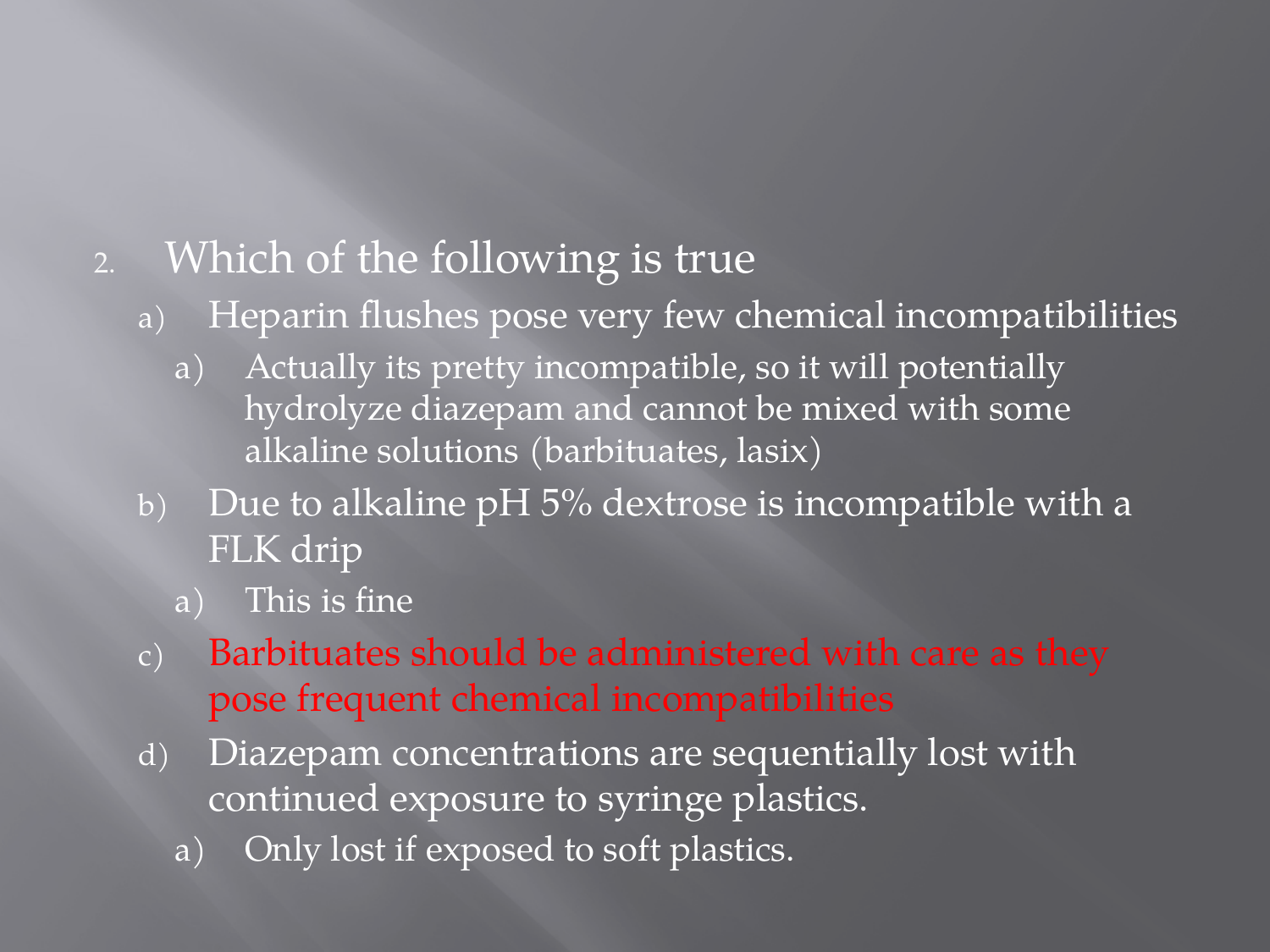

#
Which of the following is true
Heparin flushes pose very few chemical incompatibilities
Actually its pretty incompatible, so it will potentially hydrolyze diazepam and cannot be mixed with some alkaline solutions (barbituates, lasix)
Due to alkaline pH 5% dextrose is incompatible with a FLK drip
This is fine
Barbituates should be administered with care as they pose frequent chemical incompatibilities
Diazepam concentrations are sequentially lost with continued exposure to syringe plastics.
Only lost if exposed to soft plastics.